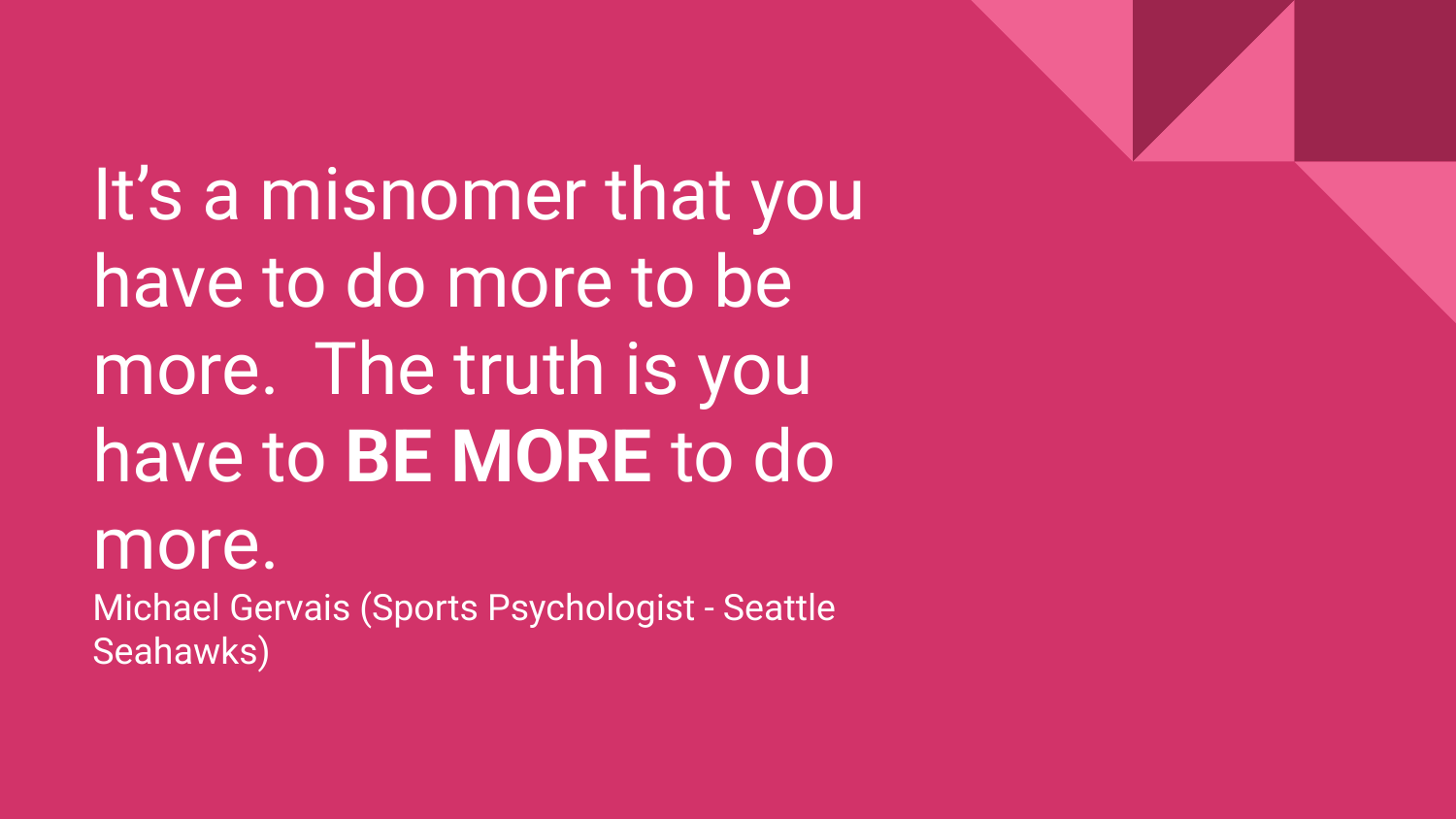

# It’s a misnomer that you have to do more to be more.  The truth is you have to BE MORE to do more.
Michael Gervais (Sports Psychologist - Seattle Seahawks)